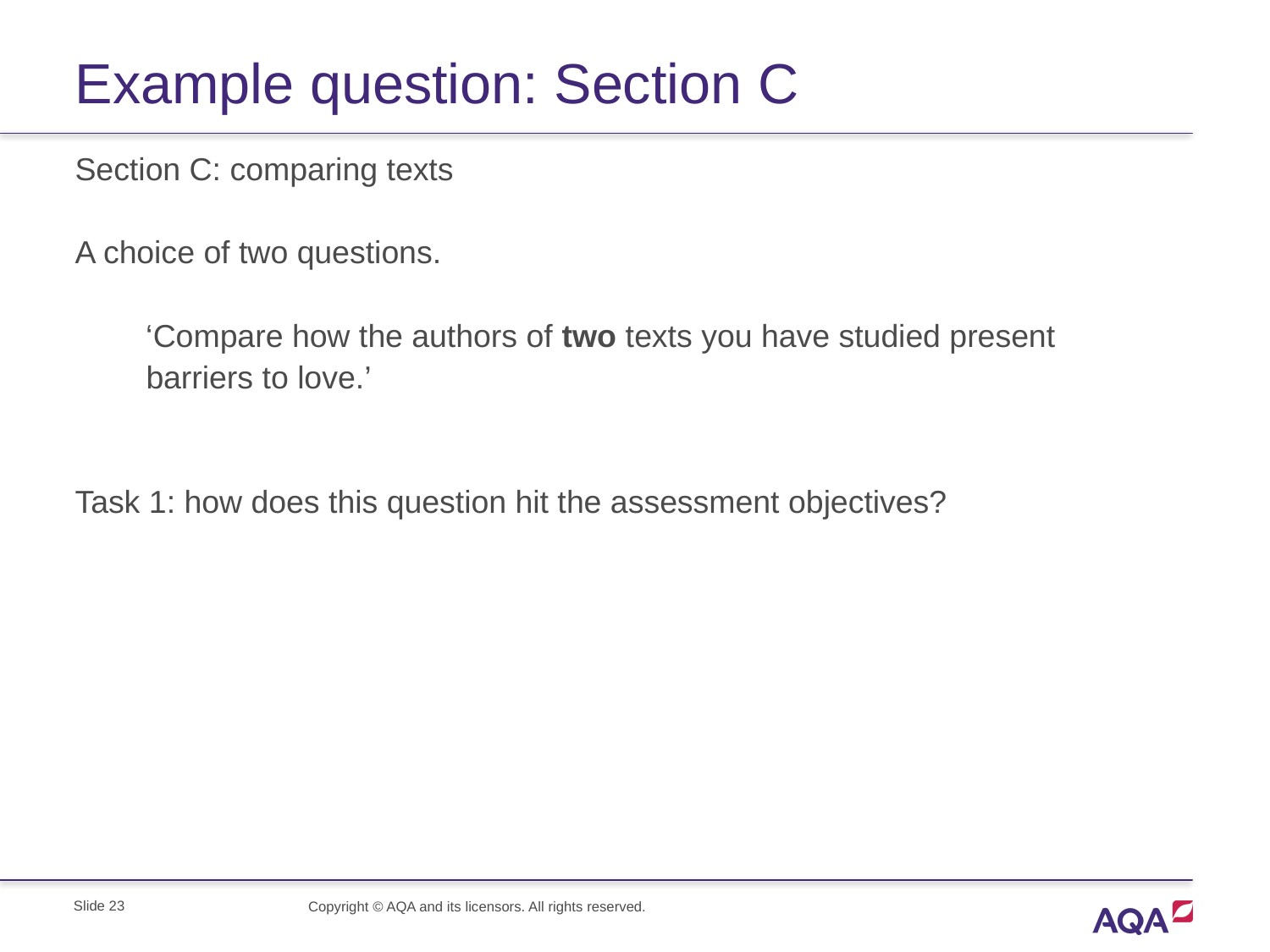

# Example question: Section C
Section C: comparing texts

A choice of two questions.

        ‘Compare how the authors of two texts you have studied present
        barriers to love.’

Task 1: how does this question hit the assessment objectives?

Slide 23
Copyright © AQA and its licensors. All rights reserved.